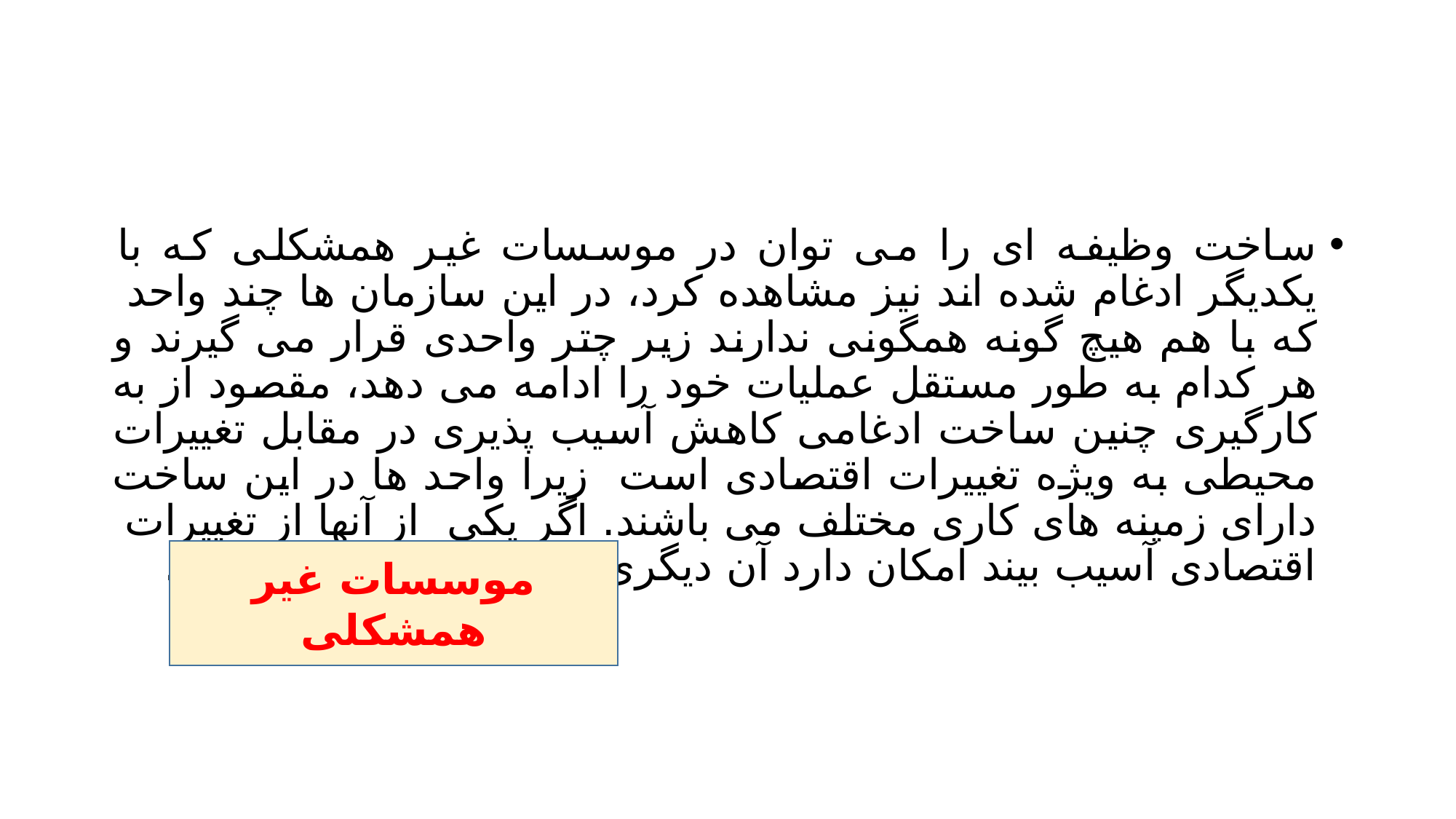

#
ساخت وظیفه ای را می توان در موسسات غیر همشکلی که با یکدیگر ادغام شده اند نیز مشاهده کرد، در این سازمان ها چند واحد  که با هم هیچ گونه همگونی ندارند زیر چتر واحدی قرار می گیرند و هر کدام به طور مستقل عملیات خود را ادامه می دهد، مقصود از به کارگیری چنین ساخت ادغامی کاهش آسیب پذیری در مقابل تغییرات محیطی به ویژه تغییرات اقتصادی است  زیرا واحد ها در این ساخت دارای زمینه های کاری مختلف می باشند. اگر یکی  از آنها از تغییرات  اقتصادی آسیب بیند امکان دارد آن دیگری این زیان را جبران سازد.
موسسات غیر همشکلی